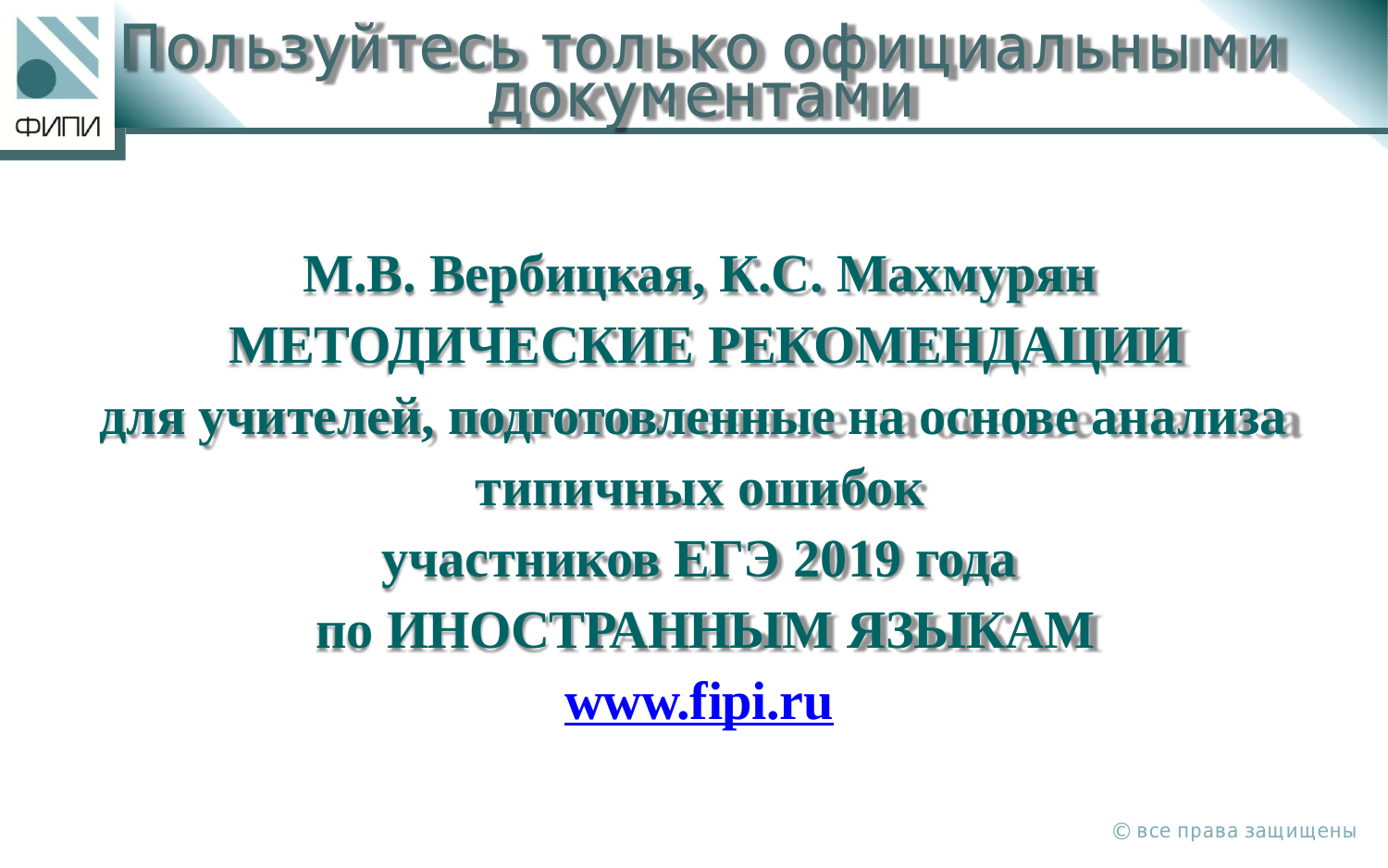

# Пользуйтесь только официальными

документами

М.В. Вербицкая, К.С. Махмурян
МЕТОДИЧЕСКИЕ РЕКОМЕНДАЦИИ
для учителей, подготовленные на основе анализа  типичных ошибок
участников ЕГЭ 2019 года
по ИНОСТРАННЫМ ЯЗЫКАМ
www.fipi.ru

© все права защищены